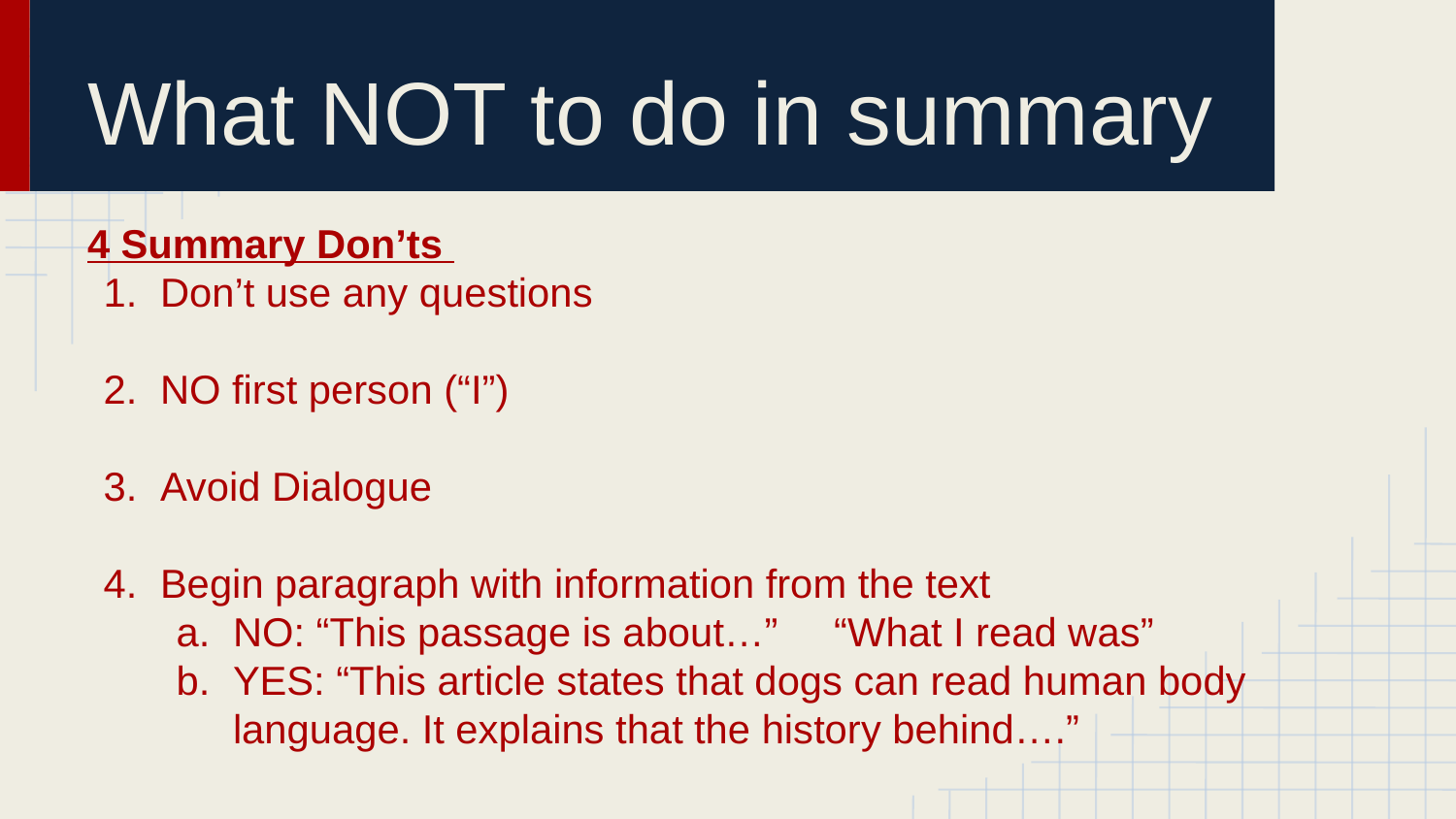

# What NOT to do in summary
4 Summary Don’ts
Don’t use any questions
NO first person (“I”)
Avoid Dialogue
Begin paragraph with information from the text
NO: “This passage is about…”     “What I read was”
YES: “This article states that dogs can read human body language. It explains that the history behind….”